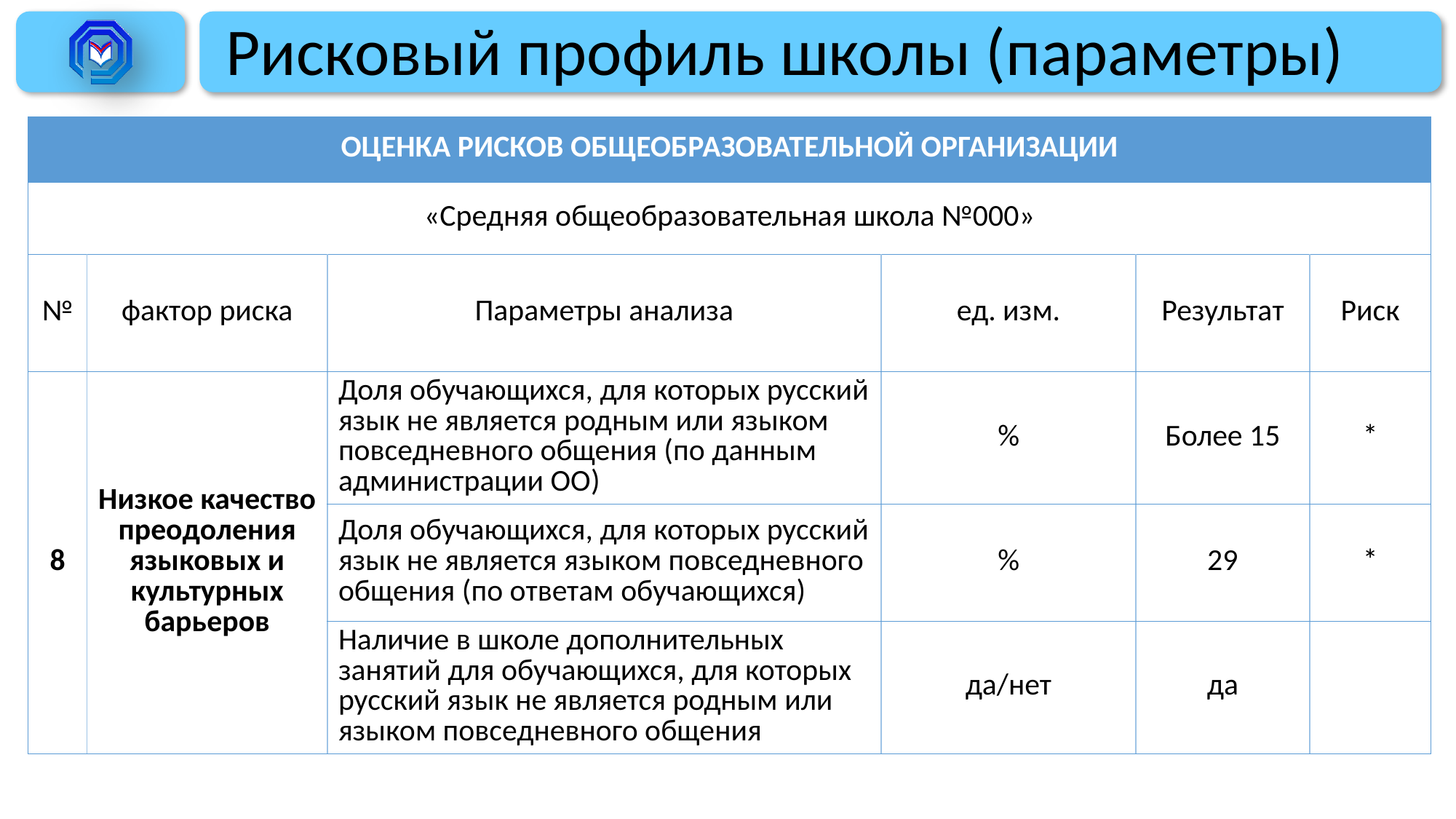

# Рисковый профиль школы (параметры)
| ОЦЕНКА РИСКОВ ОБЩЕОБРАЗОВАТЕЛЬНОЙ ОРГАНИЗАЦИИ |  |  |  |  |  |
| --- | --- | --- | --- | --- | --- |
| «Средняя общеобразовательная школа №000» |  |  |  |  |  |
| № | фактор риска | Параметры анализа | ед. изм. | Результат | Риск |
| 8 | Низкое качество преодоления языковых и культурных барьеров | Доля обучающихся, для которых русский язык не является родным или языком повседневного общения (по данным администрации ОО) | % | Более 15 | \* |
|  |  | Доля обучающихся, для которых русский язык не является языком повседневного общения (по ответам обучающихся) | % | 29 | \* |
|  |  | Наличие в школе дополнительных занятий для обучающихся, для которых русский язык не является родным или языком повседневного общения | да/нет | да |  |